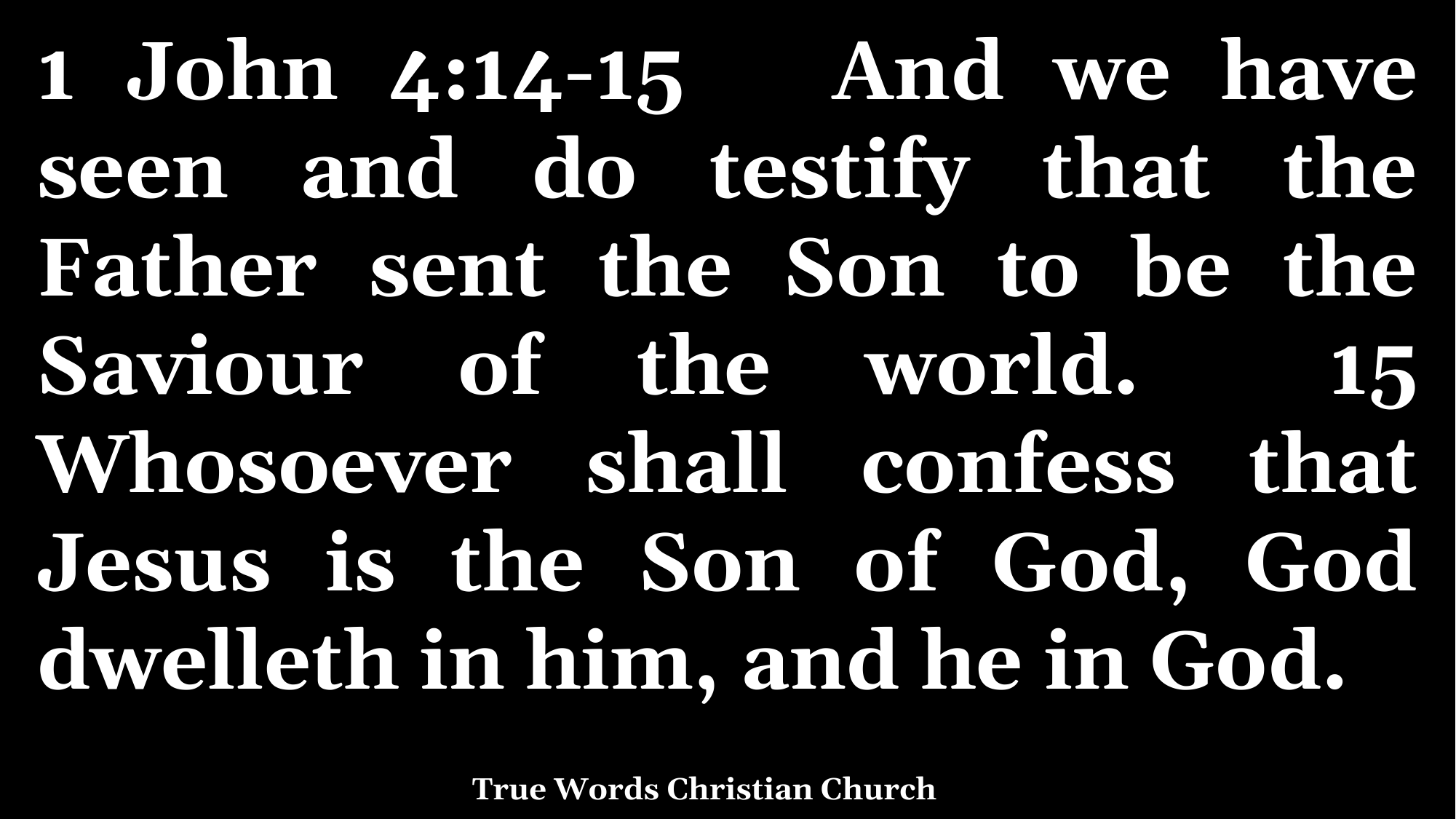

1 John 4:14-15   And we have seen and do testify that the Father sent the Son to be the Saviour of the world.  15 Whosoever shall confess that Jesus is the Son of God, God dwelleth in him, and he in God.
True Words Christian Church